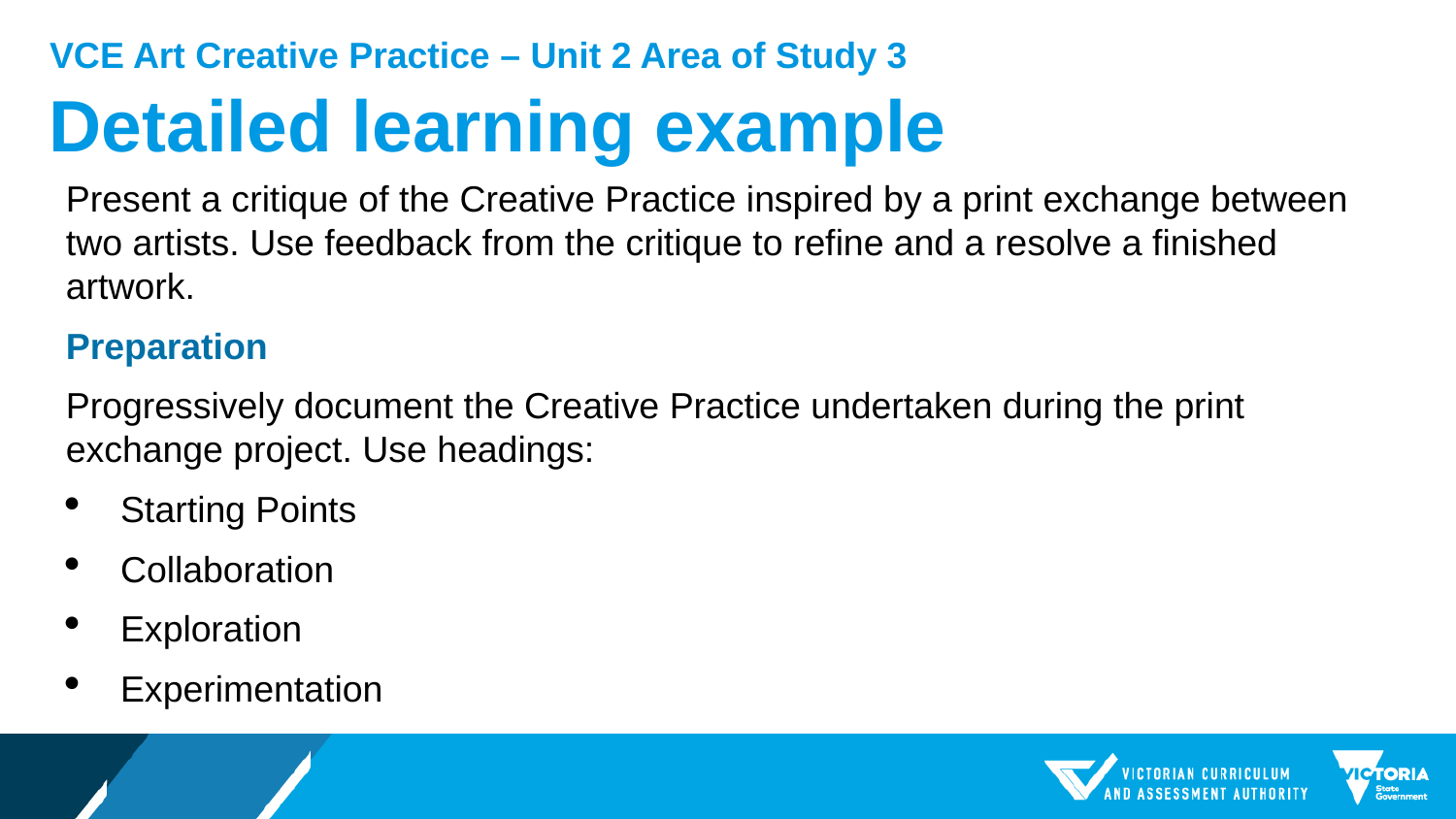

VCE Art Creative Practice – Unit 2 Area of Study 3
# Detailed learning example
Present a critique of the Creative Practice inspired by a print exchange between two artists. Use feedback from the critique to refine and a resolve a finished artwork.
Preparation
Progressively document the Creative Practice undertaken during the print exchange project. Use headings:
Starting Points
Collaboration
Exploration
Experimentation